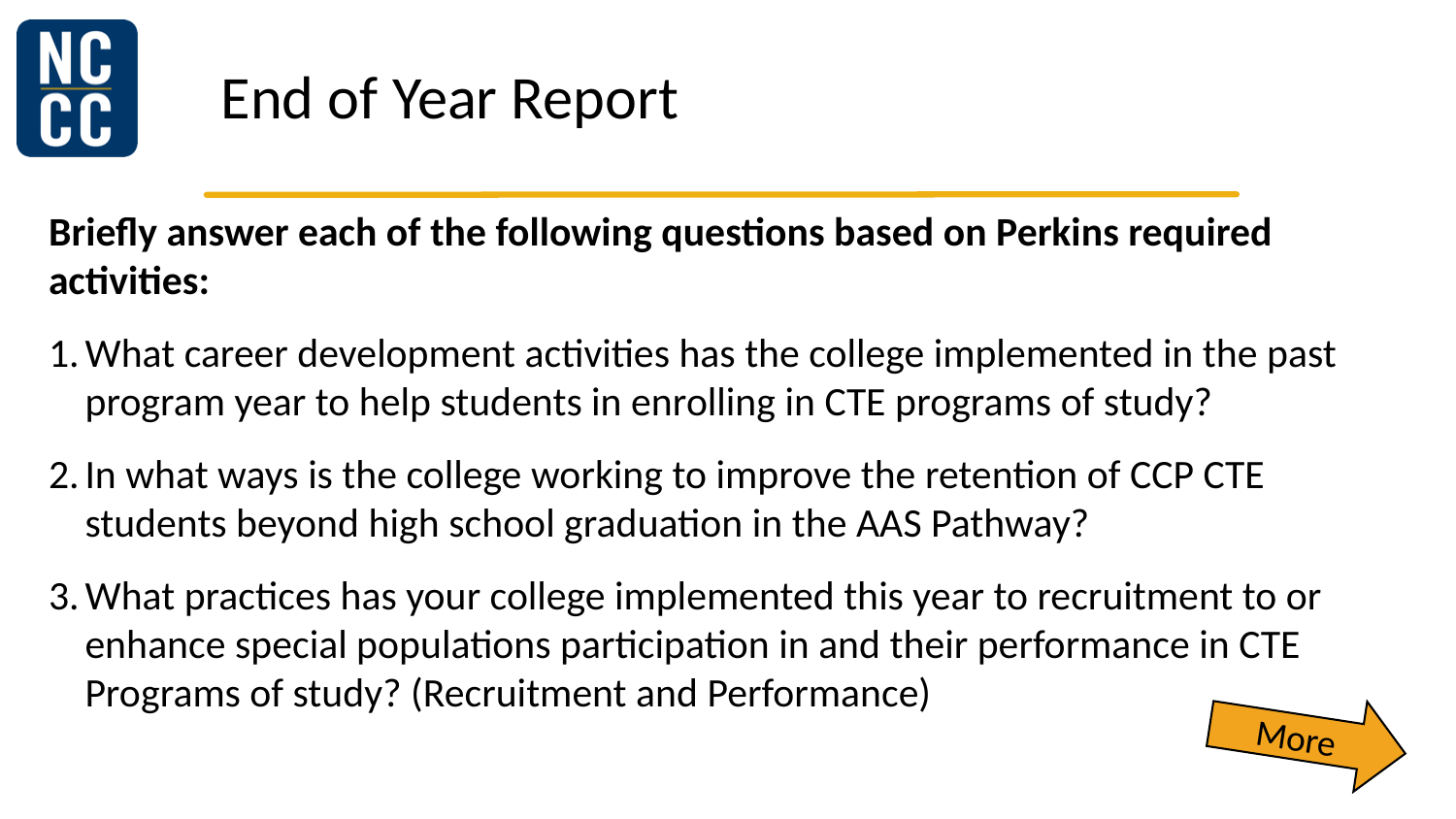

# End of Year Report
Briefly answer each of the following questions based on Perkins required activities:
What career development activities has the college implemented in the past program year to help students in enrolling in CTE programs of study?
In what ways is the college working to improve the retention of CCP CTE students beyond high school graduation in the AAS Pathway?
What practices has your college implemented this year to recruitment to or enhance special populations participation in and their performance in CTE Programs of study? (Recruitment and Performance)
More